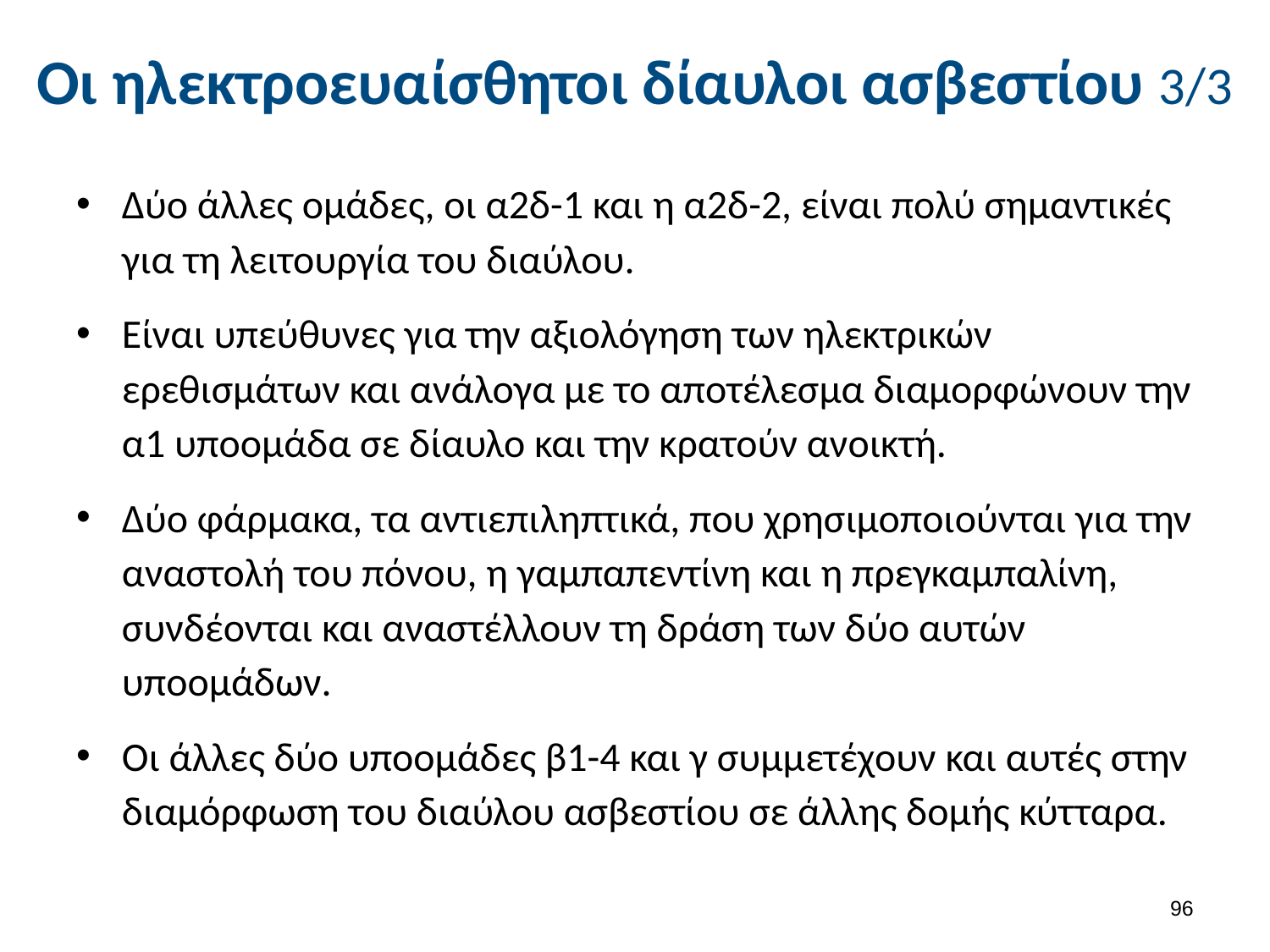

# Οι ηλεκτροευαίσθητοι δίαυλοι ασβεστίου 3/3
Δύο άλλες ομάδες, οι α2δ-1 και η α2δ-2, είναι πολύ σημαντικές για τη λειτουργία του διαύλου.
Είναι υπεύθυνες για την αξιολόγηση των ηλεκτρικών ερεθισμάτων και ανάλογα με το αποτέλεσμα διαμορφώνουν την α1 υποομάδα σε δίαυλο και την κρατούν ανοικτή.
Δύο φάρμακα, τα αντιεπιληπτικά, που χρησιμοποιούνται για την αναστολή του πόνου, η γαμπαπεντίνη και η πρεγκαμπαλίνη, συνδέονται και αναστέλλουν τη δράση των δύο αυτών υποομάδων.
Οι άλλες δύο υποομάδες β1-4 και γ συμμετέχουν και αυτές στην διαμόρφωση του διαύλου ασβεστίου σε άλλης δομής κύτταρα.
96